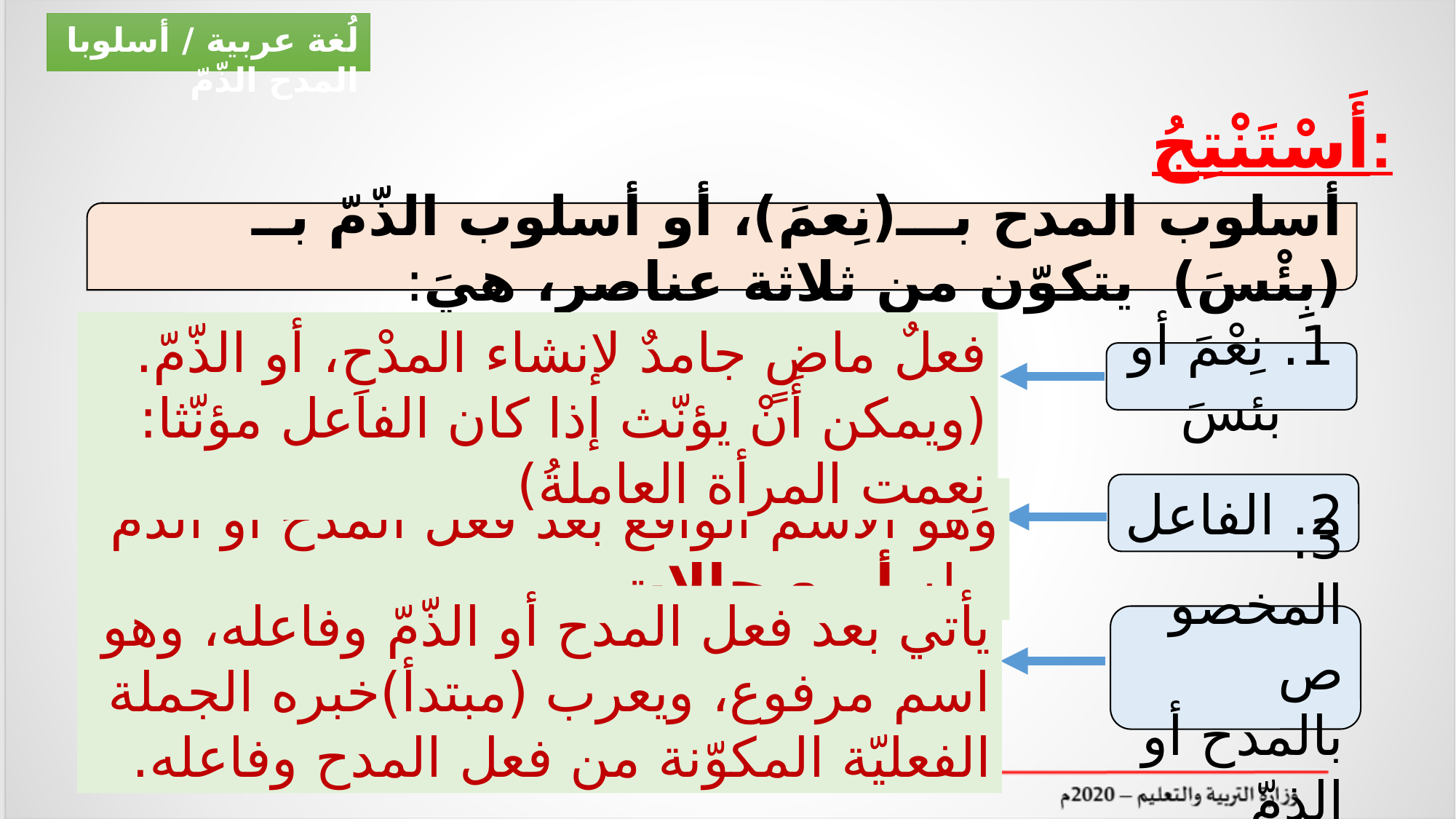

لُغة عربية / أسلوبا المدح الذّمّ
أَسْتَنْتِجُ:
أسلوب المدح بـــ(نِعمَ)، أو أسلوب الذّمّ بــ (بِئْسَ)  يتكوّن من ثلاثة عناصر، هيَ:
فعلٌ ماضٍ جامدٌ لإنشاء المدْحِ، أو الذّمّ. (ويمكن أَنْ يؤنّث إذا كان الفاعل مؤنّثا: نِعمت المرأة العاملةُ)
1. نِعْمَ أو بئسَ
2. الفاعل
وهو الاسْم الواقع بعد فعل المدح أو الذّمّ وله أربع حالاتٍ.
يأتي بعد فعل المدح أو الذّمّ وفاعله، وهو اسم مرفوع، ويعرب (مبتدأ)خبره الجملة الفعليّة المكوّنة من فعل المدح وفاعله.
3. المخصوص بالمدح أو الذمّ